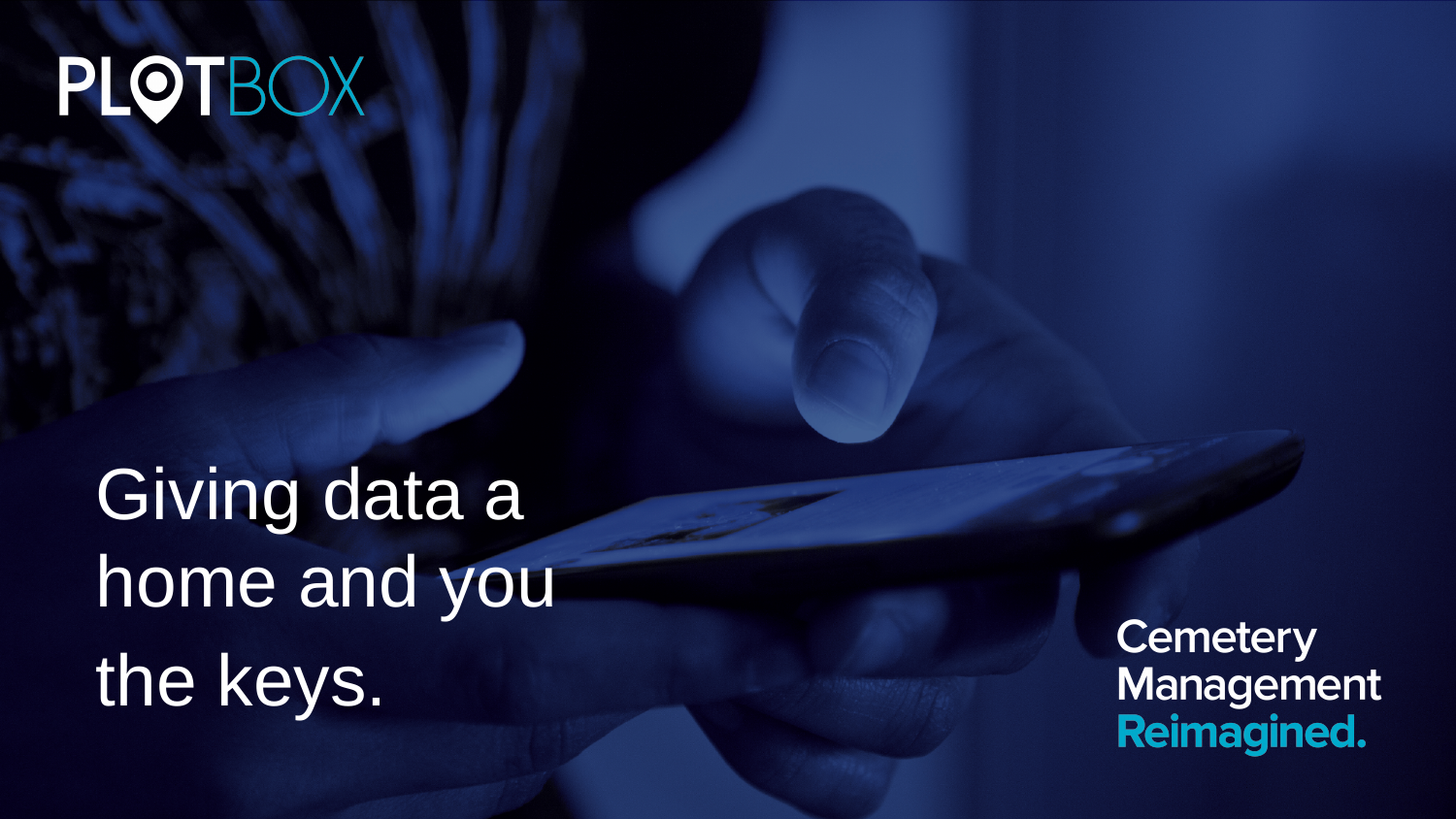

Giving data a home and you the keys.